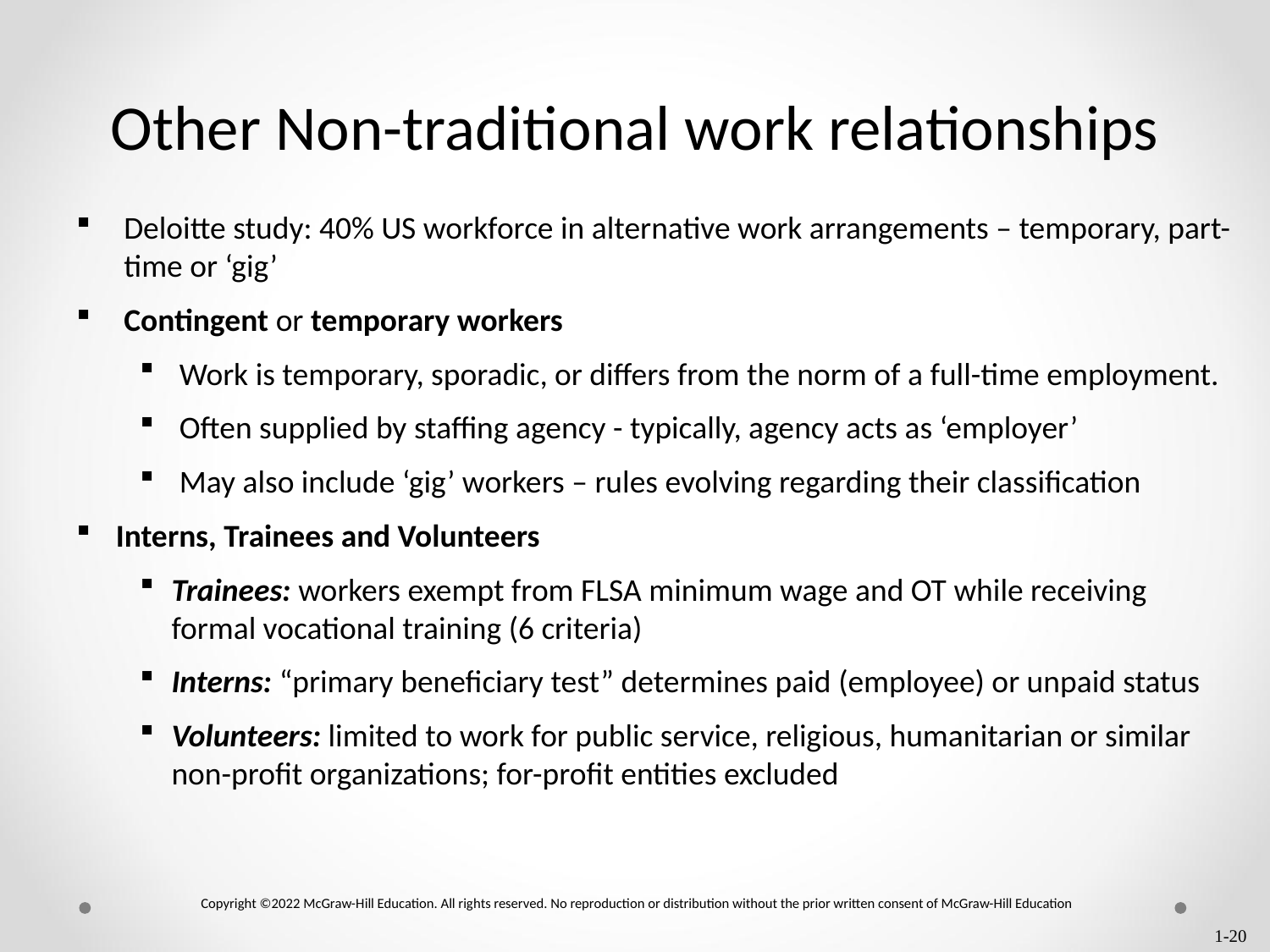

# Other Non-traditional work relationships
Deloitte study: 40% US workforce in alternative work arrangements – temporary, part-time or ‘gig’
Contingent or temporary workers
Work is temporary, sporadic, or differs from the norm of a full-time employment.
Often supplied by staffing agency - typically, agency acts as ‘employer’
May also include ‘gig’ workers – rules evolving regarding their classification
Interns, Trainees and Volunteers
Trainees: workers exempt from FLSA minimum wage and OT while receiving formal vocational training (6 criteria)
Interns: “primary beneficiary test” determines paid (employee) or unpaid status
Volunteers: limited to work for public service, religious, humanitarian or similar non-profit organizations; for-profit entities excluded